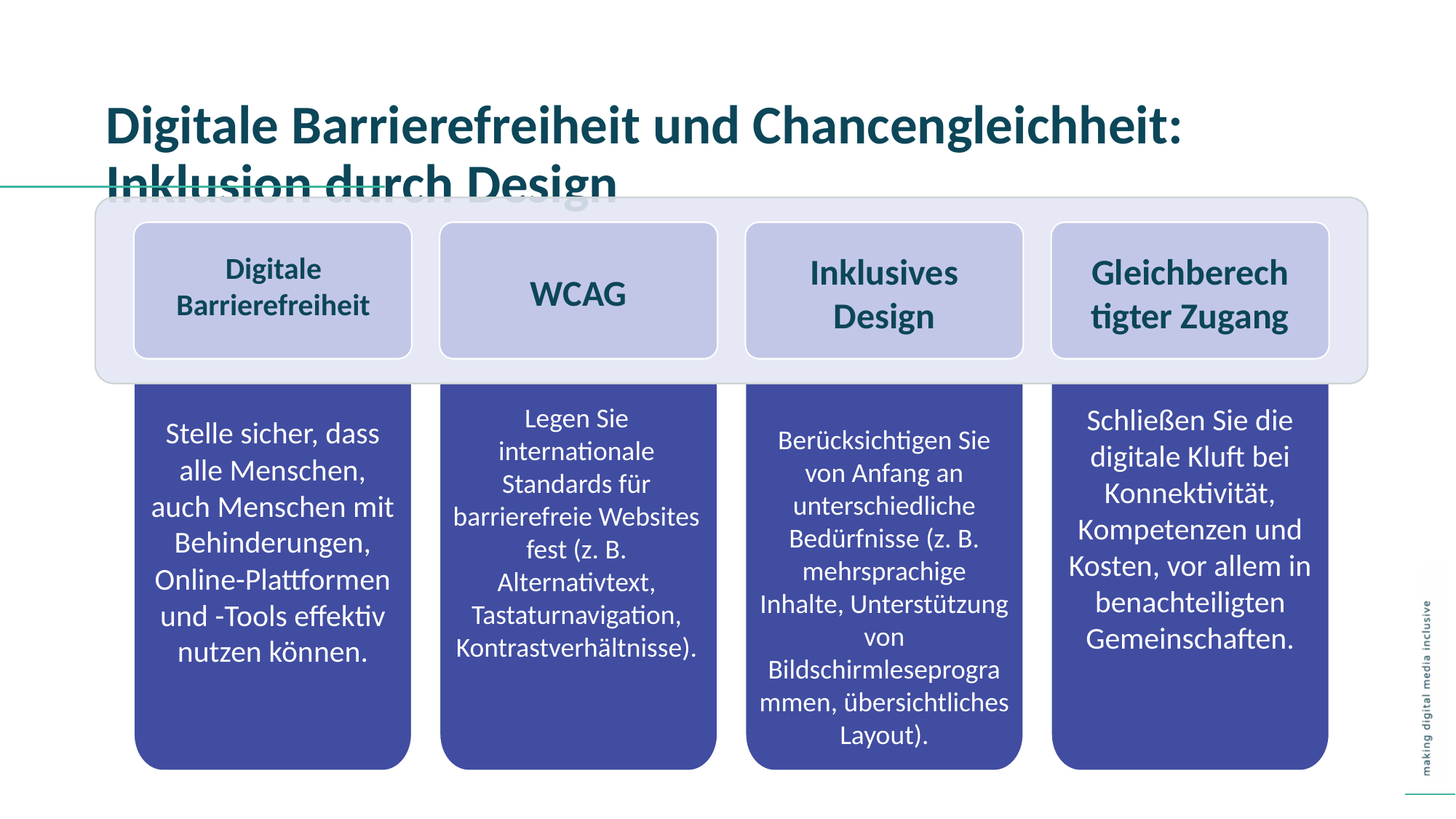

Digitale Barrierefreiheit und Chancengleichheit: Inklusion durch Design

Gleichberechtigter Zugang
Inklusives Design
Digitale Barrierefreiheit
WCAG
Legen Sie internationale Standards für barrierefreie Websites fest (z. B. Alternativtext, Tastaturnavigation, Kontrastverhältnisse).
Schließen Sie die digitale Kluft bei Konnektivität, Kompetenzen und Kosten, vor allem in benachteiligten Gemeinschaften.
Stelle sicher, dass alle Menschen, auch Menschen mit Behinderungen, Online-Plattformen und -Tools effektiv nutzen können.
Berücksichtigen Sie von Anfang an unterschiedliche Bedürfnisse (z. B. mehrsprachige Inhalte, Unterstützung von Bildschirmleseprogrammen, übersichtliches Layout).